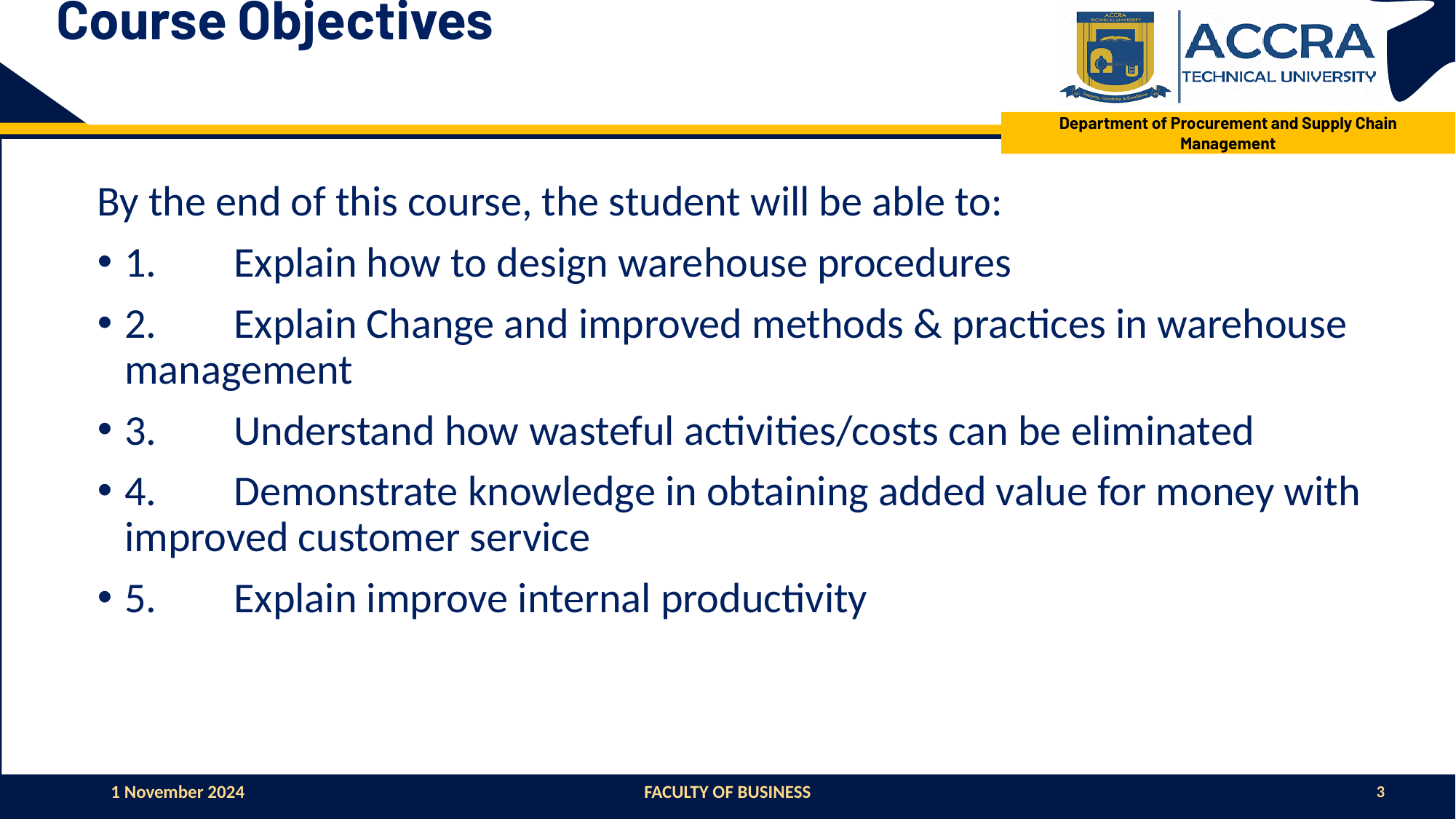

# Course Objectives
By the end of this course, the student will be able to:
1.	Explain how to design warehouse procedures
2.	Explain Change and improved methods & practices in warehouse management
3.	Understand how wasteful activities/costs can be eliminated
4.	Demonstrate knowledge in obtaining added value for money with improved customer service
5.	Explain improve internal productivity

1 November 2024
FACULTY OF BUSINESS
3